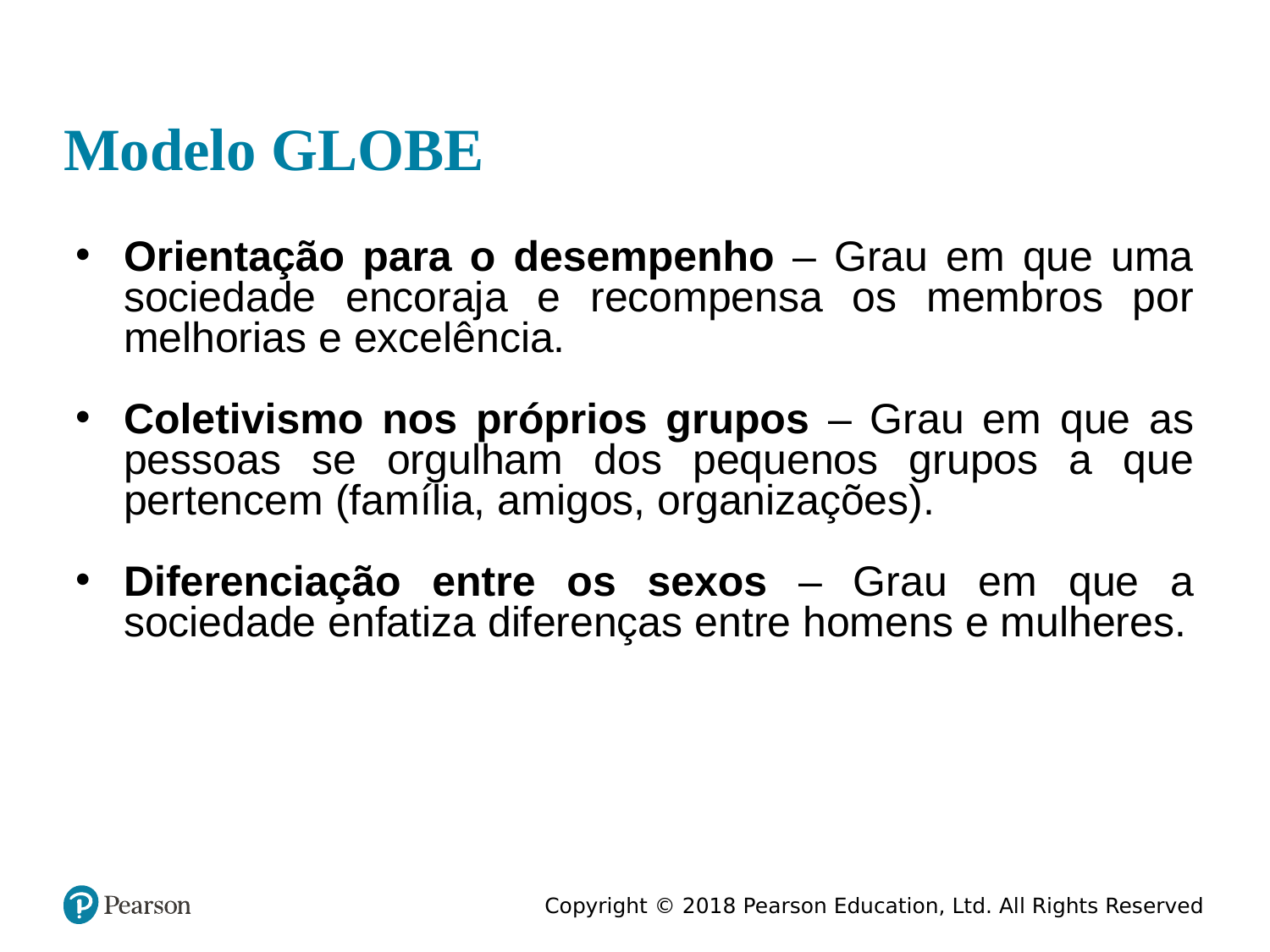

# Modelo GLOBE
Orientação para o desempenho – Grau em que uma sociedade encoraja e recompensa os membros por melhorias e excelência.

Coletivismo nos próprios grupos – Grau em que as pessoas se orgulham dos pequenos grupos a que pertencem (família, amigos, organizações).

Diferenciação entre os sexos – Grau em que a sociedade enfatiza diferenças entre homens e mulheres.